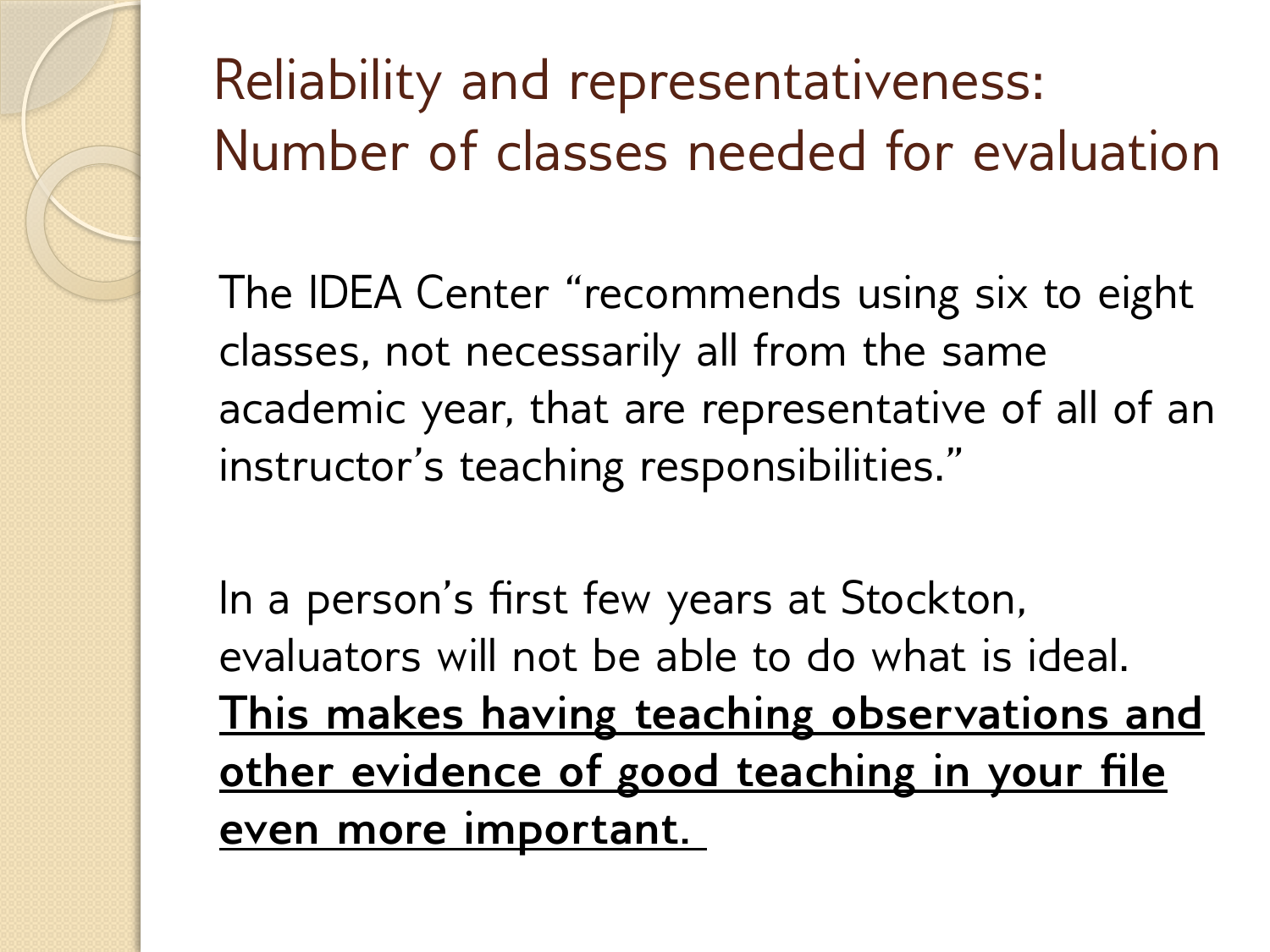

# Reliability and representativeness:  Number of classes needed for evaluation
The IDEA Center “recommends using six to eight classes, not necessarily all from the same academic year, that are representative of all of an instructor’s teaching responsibilities.”

In a person’s first few years at Stockton, evaluators will not be able to do what is ideal. This makes having teaching observations and other evidence of good teaching in your file even more important.